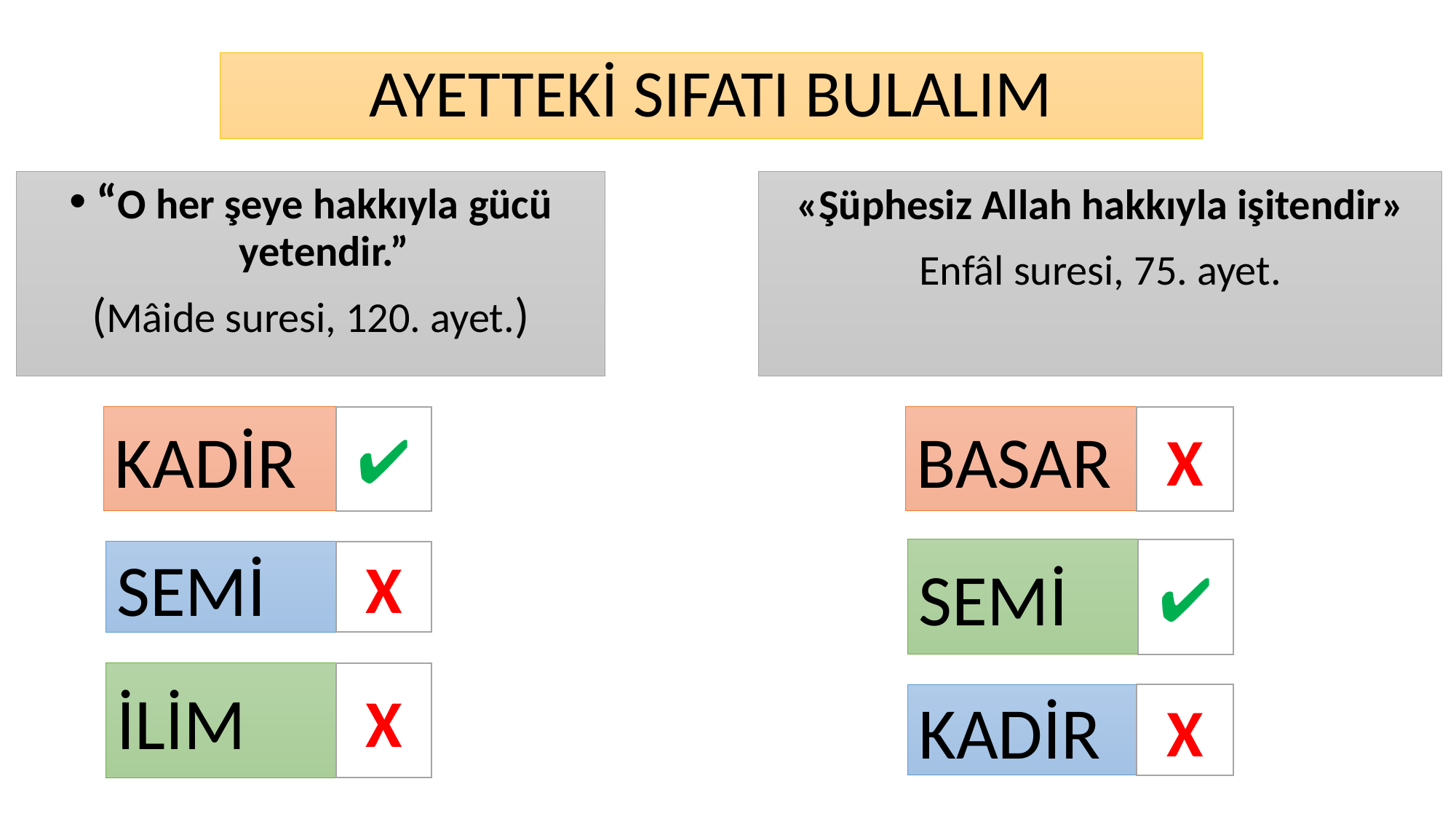

# AYETTEKİ SIFATI BULALIM
“O her şeye hakkıyla gücü yetendir.”
(Mâide suresi, 120. ayet.)
«Şüphesiz Allah hakkıyla işitendir»
Enfâl suresi, 75. ayet.
X
KADİR
✔
BASAR
✔
SEMİ
SEMİ
X
İLİM
X
X
KADİR